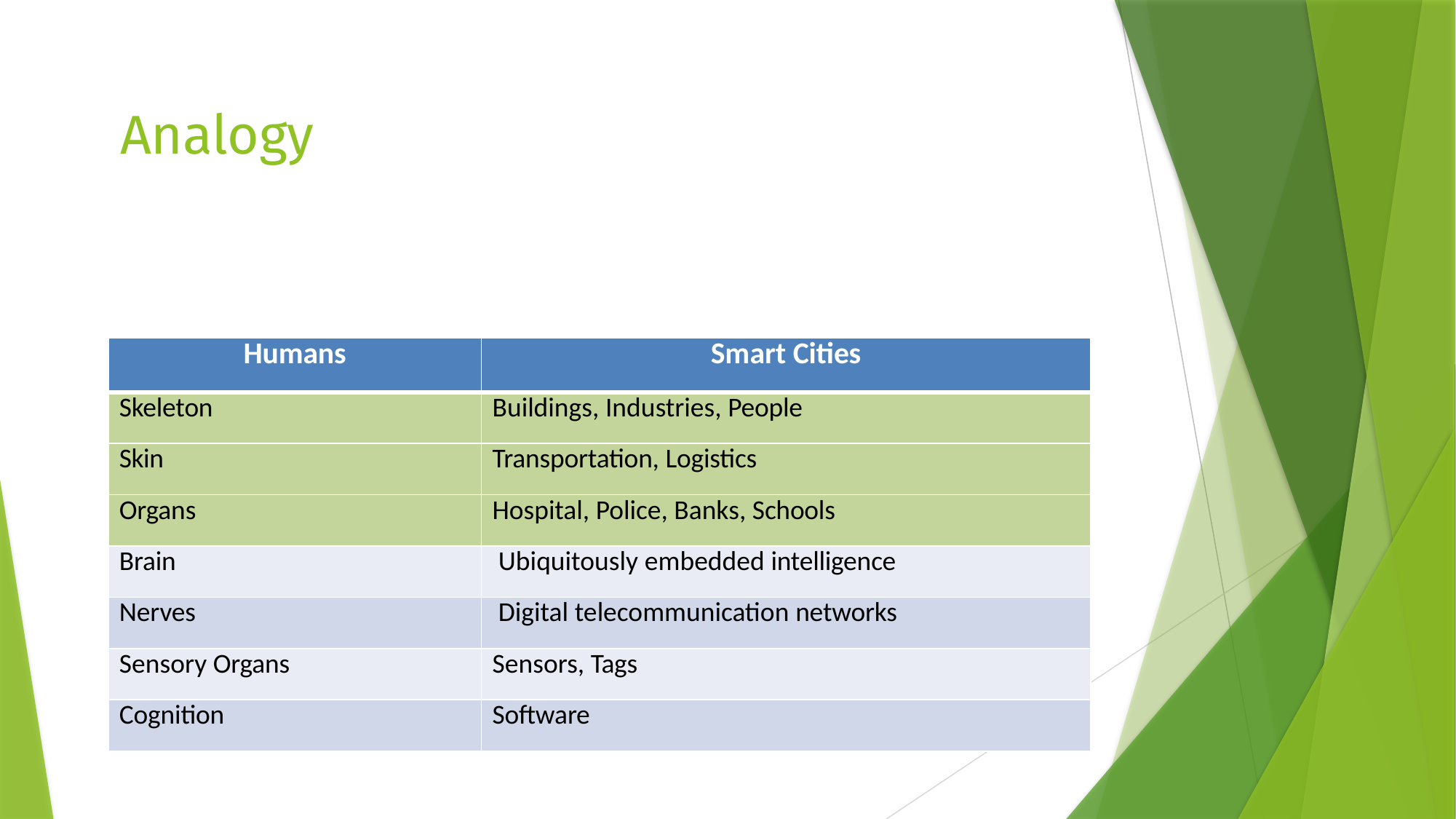

#
Analogy

| Humans | Smart Cities |
| --- | --- |
| Skeleton | Buildings, Industries, People |
| Skin | Transportation, Logistics |
| Organs | Hospital, Police, Banks, Schools |
| Brain | Ubiquitously embedded intelligence |
| Nerves | Digital telecommunication networks |
| Sensory Organs | Sensors, Tags |
| Cognition | Software |